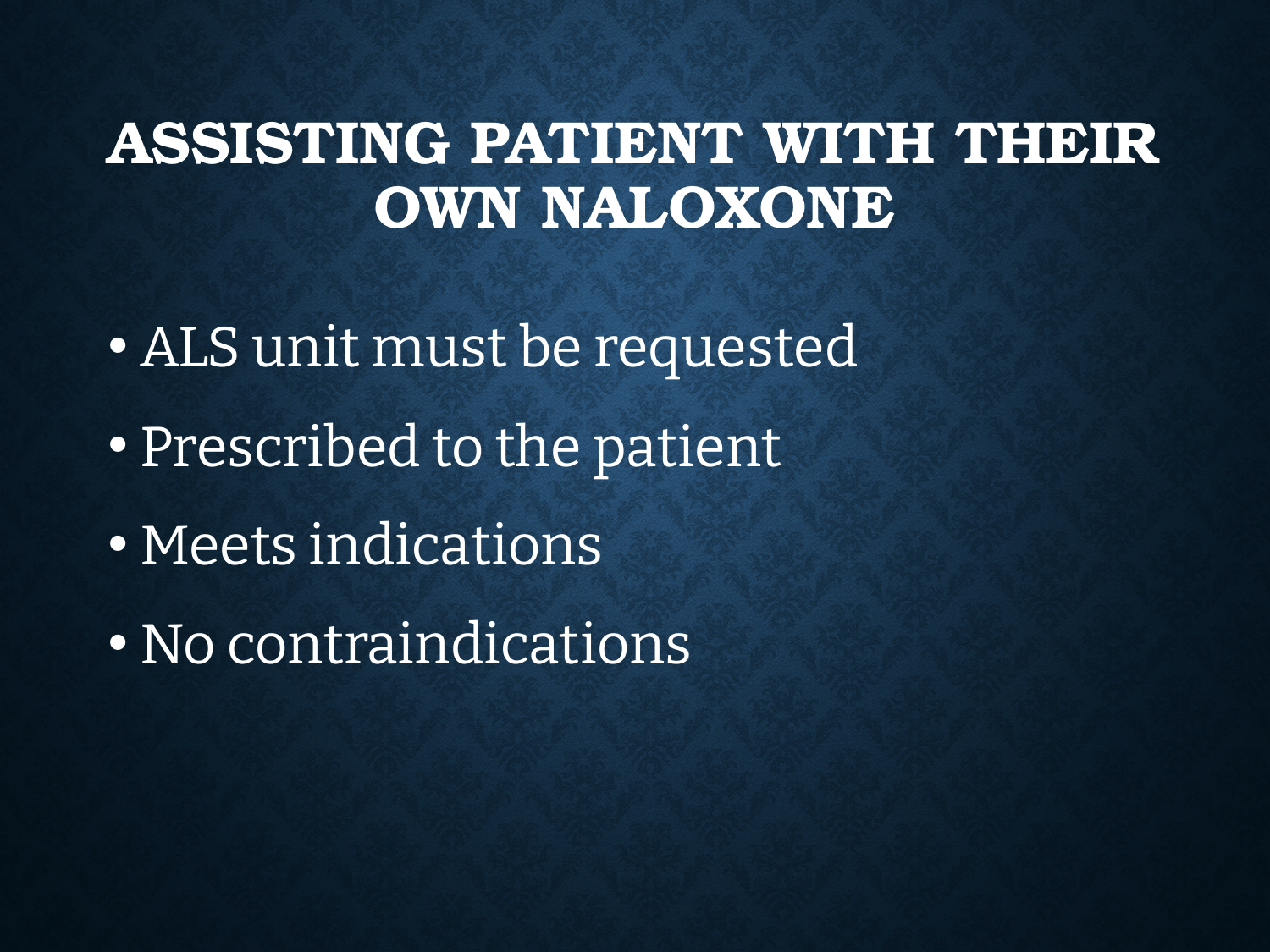

# Assisting Patient with their own NALOXONE
ALS unit must be requested
Prescribed to the patient
Meets indications
No contraindications